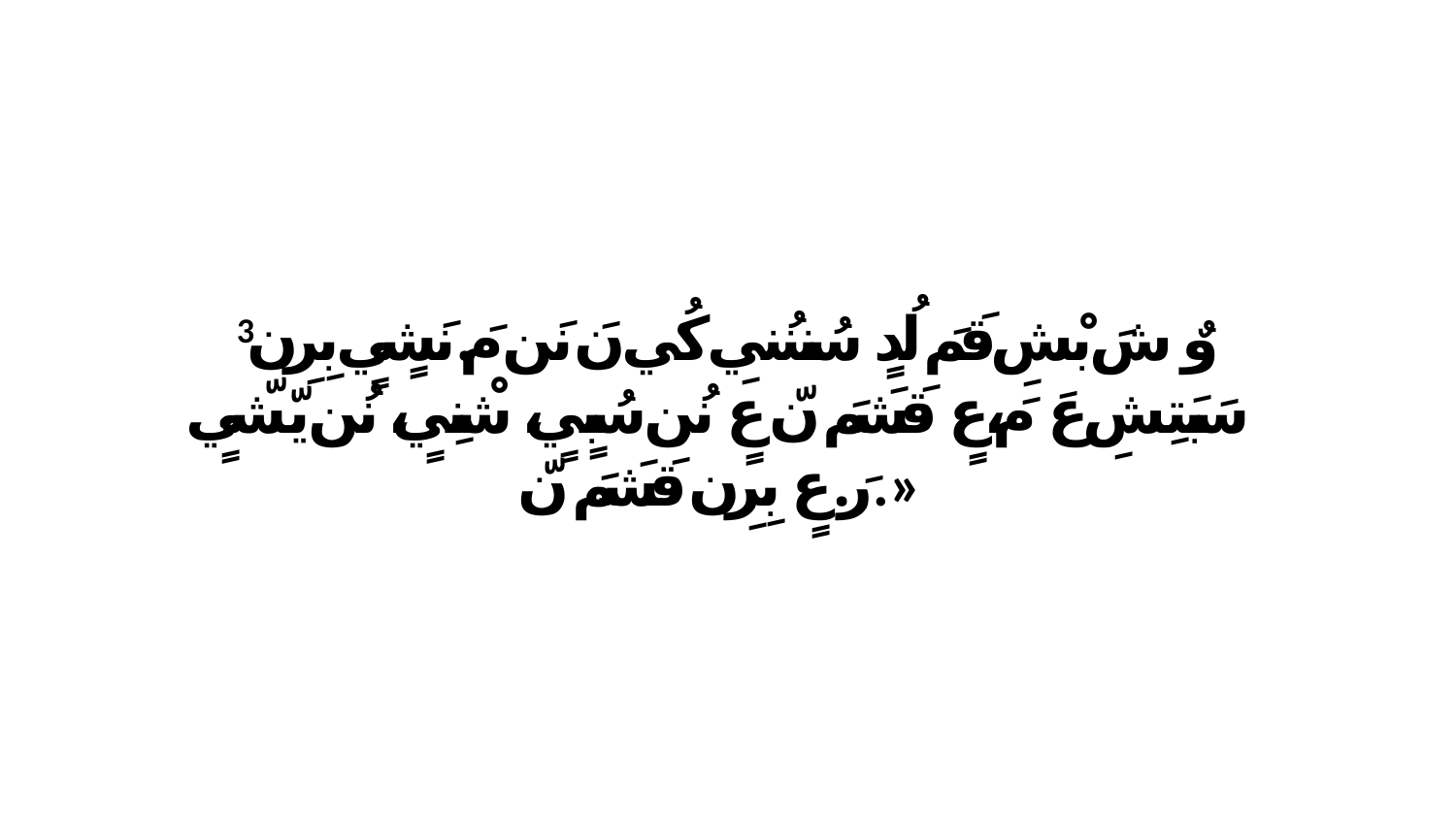

3 وٌ شَ بْشِ قَمَ لُدٍ سُننُنيِ كُي نَ نَن مَ.نَشٍيٍ بِرِن سَبَتِشِ عَ مَ،عٍ قَشَمَ نّ عٍ نُن سُبٍيٍ، شْنِيٍ، نُن يّشّيٍ رَ.عٍ بِرِن قَشَمَ نّ.»